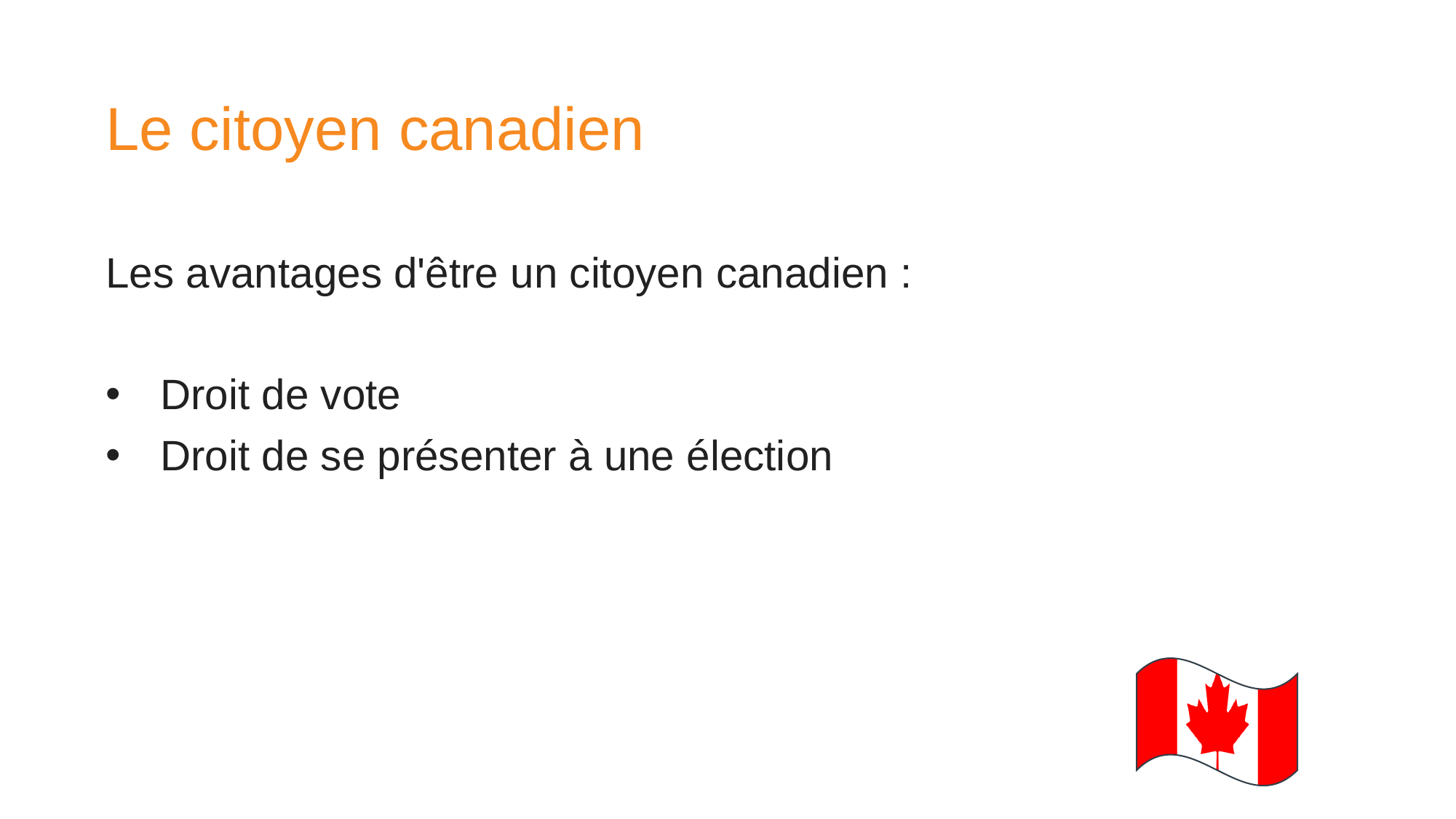

# Le citoyen canadien
Les avantages d'être un citoyen canadien :

Droit de vote
Droit de se présenter à une élection